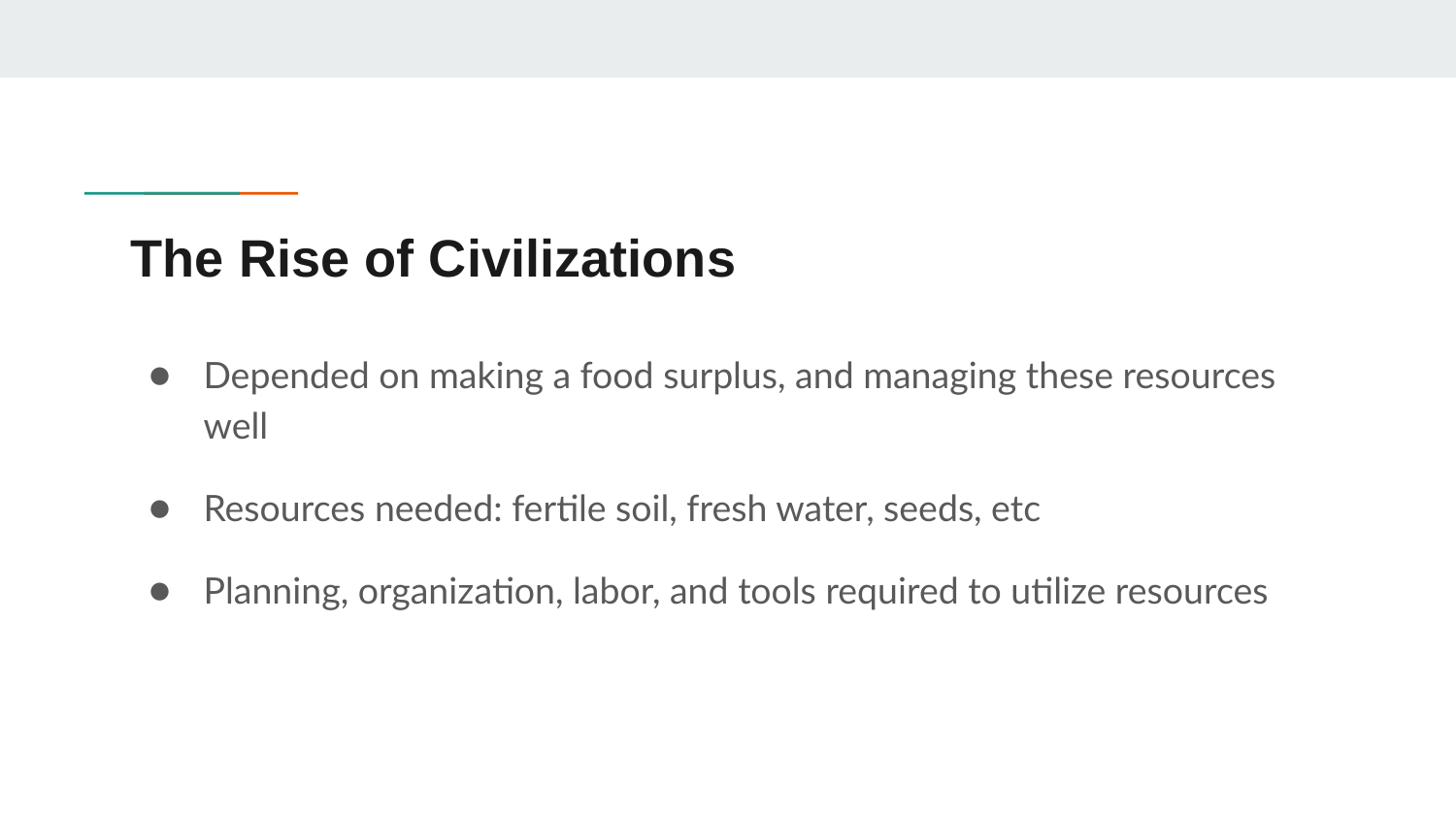

# The Rise of Civilizations
Depended on making a food surplus, and managing these resources well
Resources needed: fertile soil, fresh water, seeds, etc
Planning, organization, labor, and tools required to utilize resources